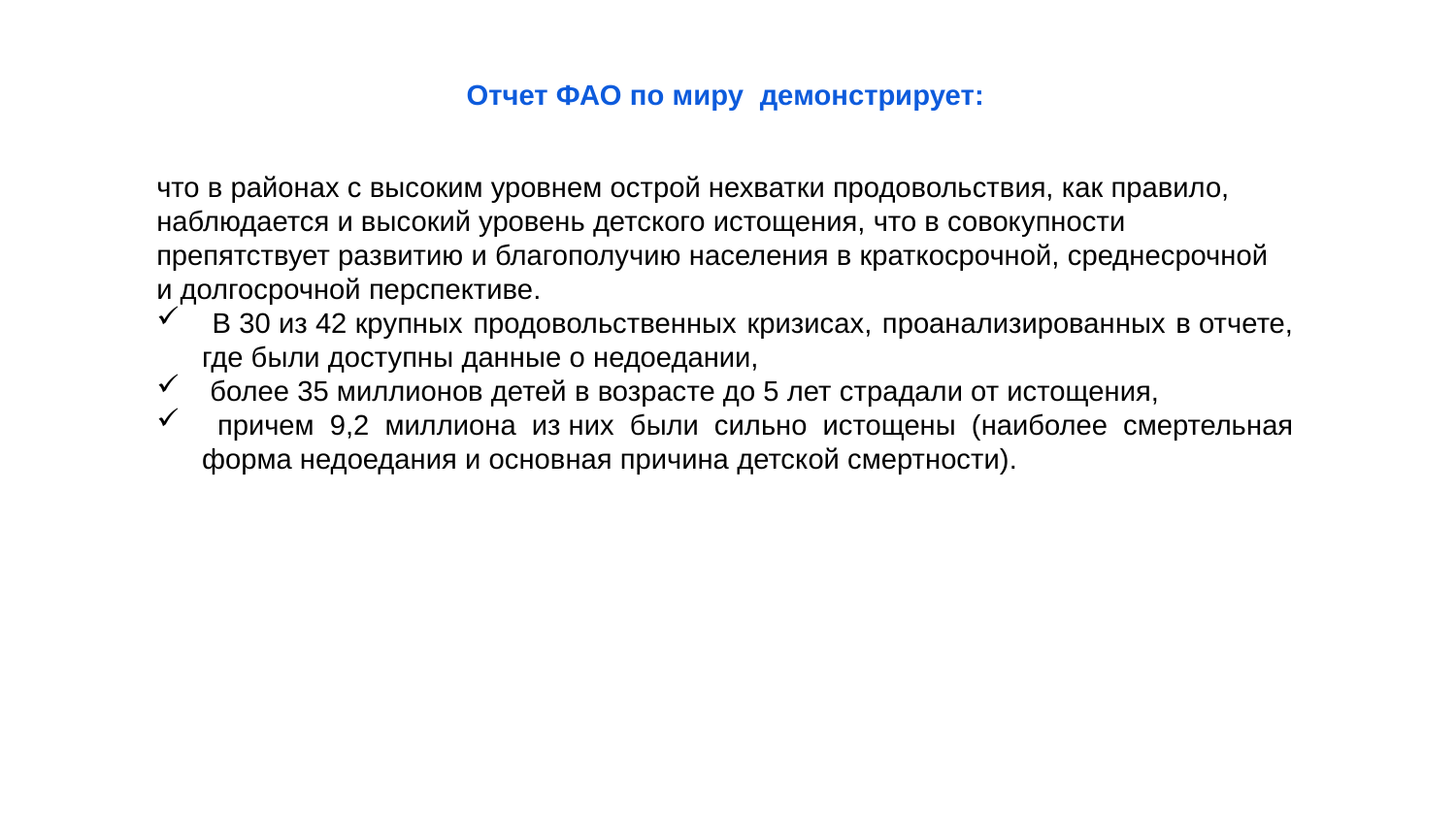

Отчет ФАО по миру  демонстрирует:
что в районах с высоким уровнем острой нехватки продовольствия, как правило, наблюдается и высокий уровень детского истощения, что в совокупности препятствует развитию и благополучию населения в краткосрочной, среднесрочной и долгосрочной перспективе.
 В 30 из 42 крупных продовольственных кризисах, проанализированных в отчете, где были доступны данные о недоедании,
 более 35 миллионов детей в возрасте до 5 лет страдали от истощения,
 причем 9,2 миллиона из них были сильно истощены (наиболее смертельная форма недоедания и основная причина детской смертности).